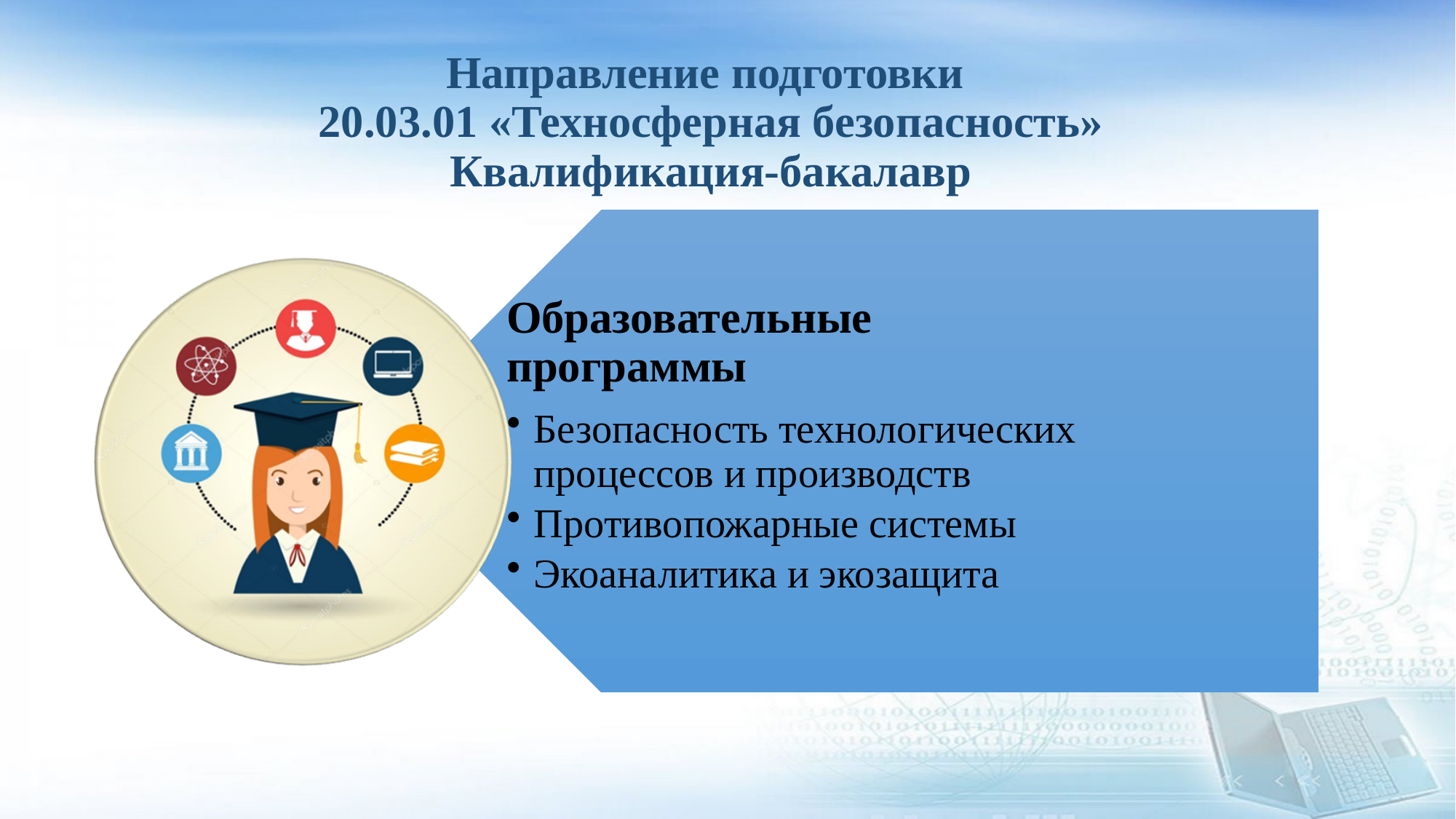

# Направление подготовки 20.03.01 «Техносферная безопасность» Квалификация-бакалавр

Образовательные программы
Безопасность технологических процессов и производств
Противопожарные системы
Экоаналитика и экозащита